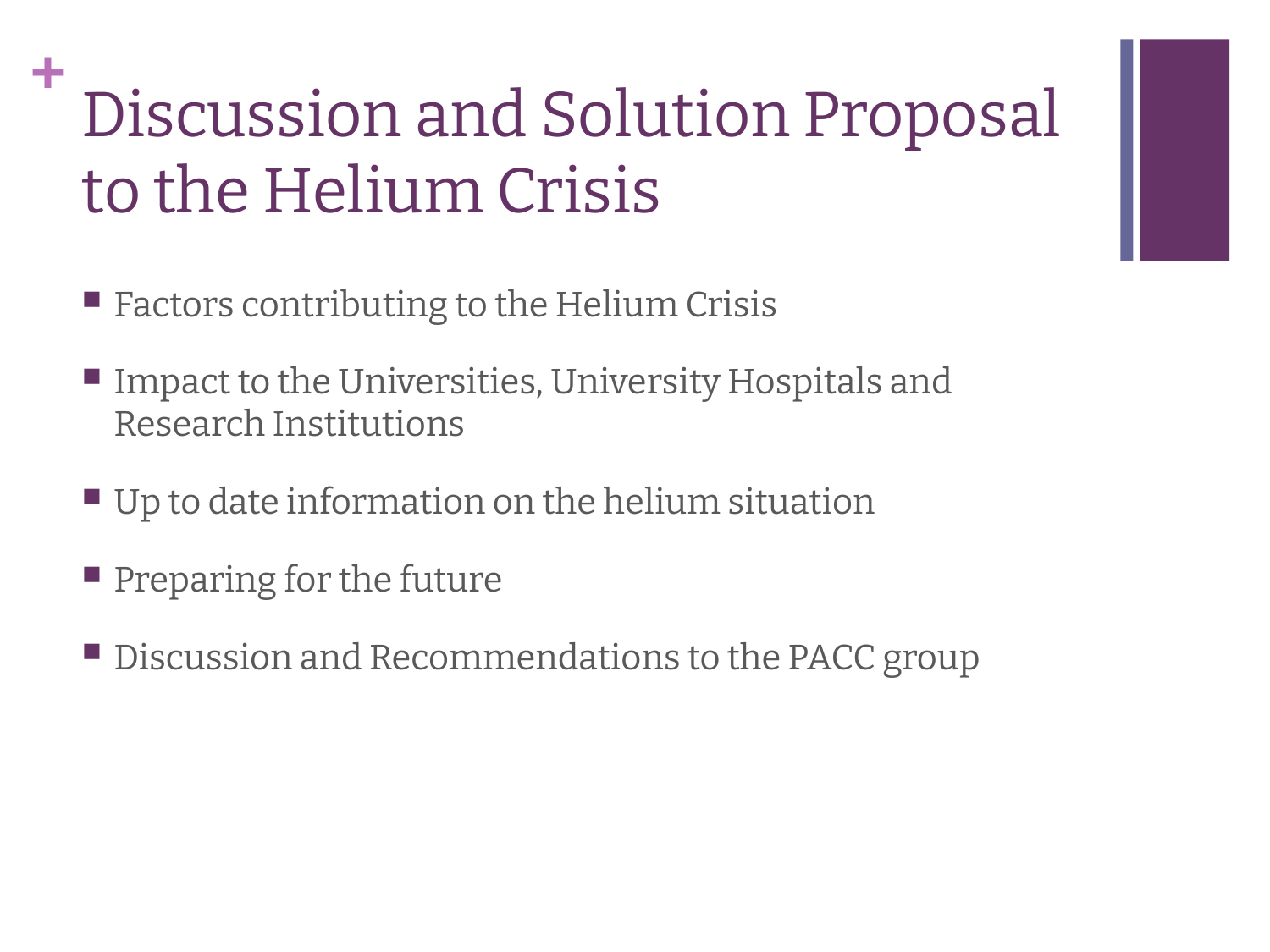

# Discussion and Solution Proposal to the Helium Crisis
Factors contributing to the Helium Crisis
Impact to the Universities, University Hospitals and Research Institutions
Up to date information on the helium situation
Preparing for the future
Discussion and Recommendations to the PACC group